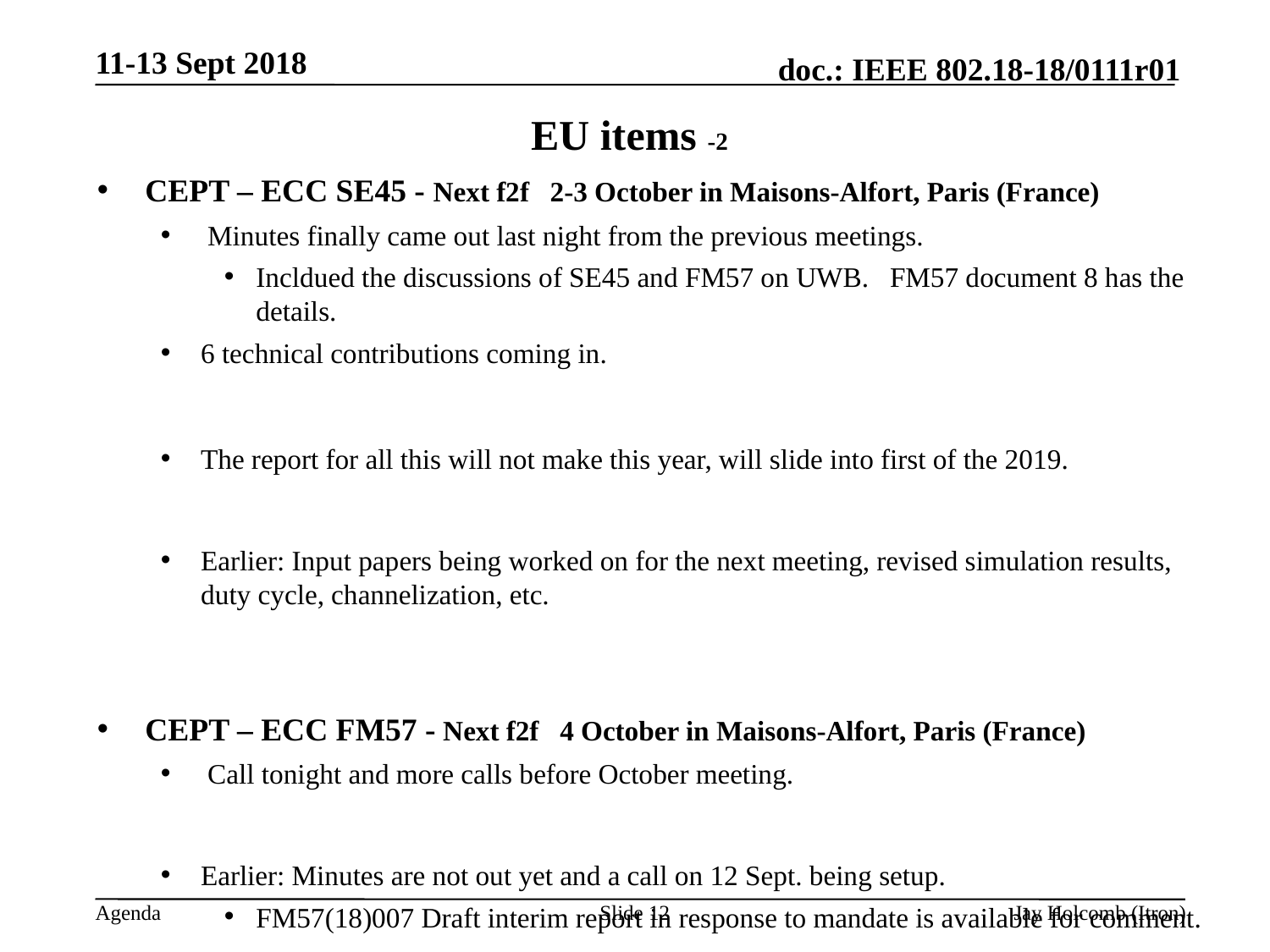

11-13 Sept 2018
# EU items -2
CEPT – ECC SE45 - Next f2f   2-3 October in Maisons-Alfort, Paris (France)
 Minutes finally came out last night from the previous meetings.
Incldued the discussions of SE45 and FM57 on UWB.   FM57 document 8 has the details.
6 technical contributions coming in.

The report for all this will not make this year, will slide into first of the 2019.

Earlier: Input papers being worked on for the next meeting, revised simulation results,  duty cycle, channelization, etc.

CEPT – ECC FM57 - Next f2f   4 October in Maisons-Alfort, Paris (France)
 Call tonight and more calls before October meeting.

Earlier: Minutes are not out yet and a call on 12 Sept. being setup.
FM57(18)007 Draft interim report in response to mandate is available for comment.
Slide 12
Jay Holcomb (Itron)